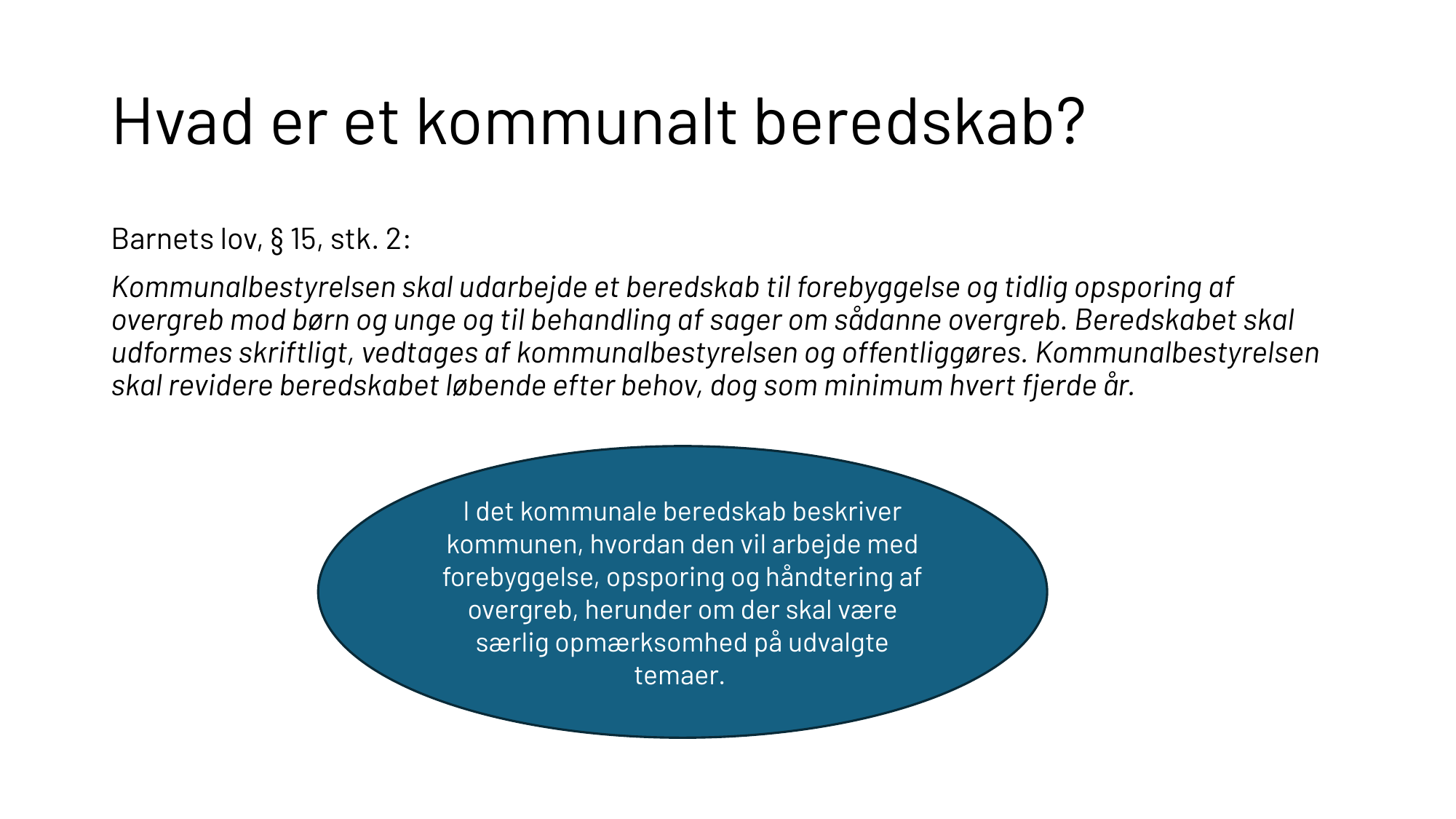

# Hvad er et kommunalt beredskab?
Barnets lov, § 15, stk. 2:
Kommunalbestyrelsen skal udarbejde et beredskab til forebyggelse og tidlig opsporing af overgreb mod børn og unge og til behandling af sager om sådanne overgreb. Beredskabet skal udformes skriftligt, vedtages af kommunalbestyrelsen og offentliggøres. Kommunalbestyrelsen skal revidere beredskabet løbende efter behov, dog som minimum hvert fjerde år.

I det kommunale beredskab beskriver kommunen, hvordan den vil arbejde med forebyggelse, opsporing og håndtering af overgreb, herunder om der skal være særlig opmærksomhed på udvalgte temaer.